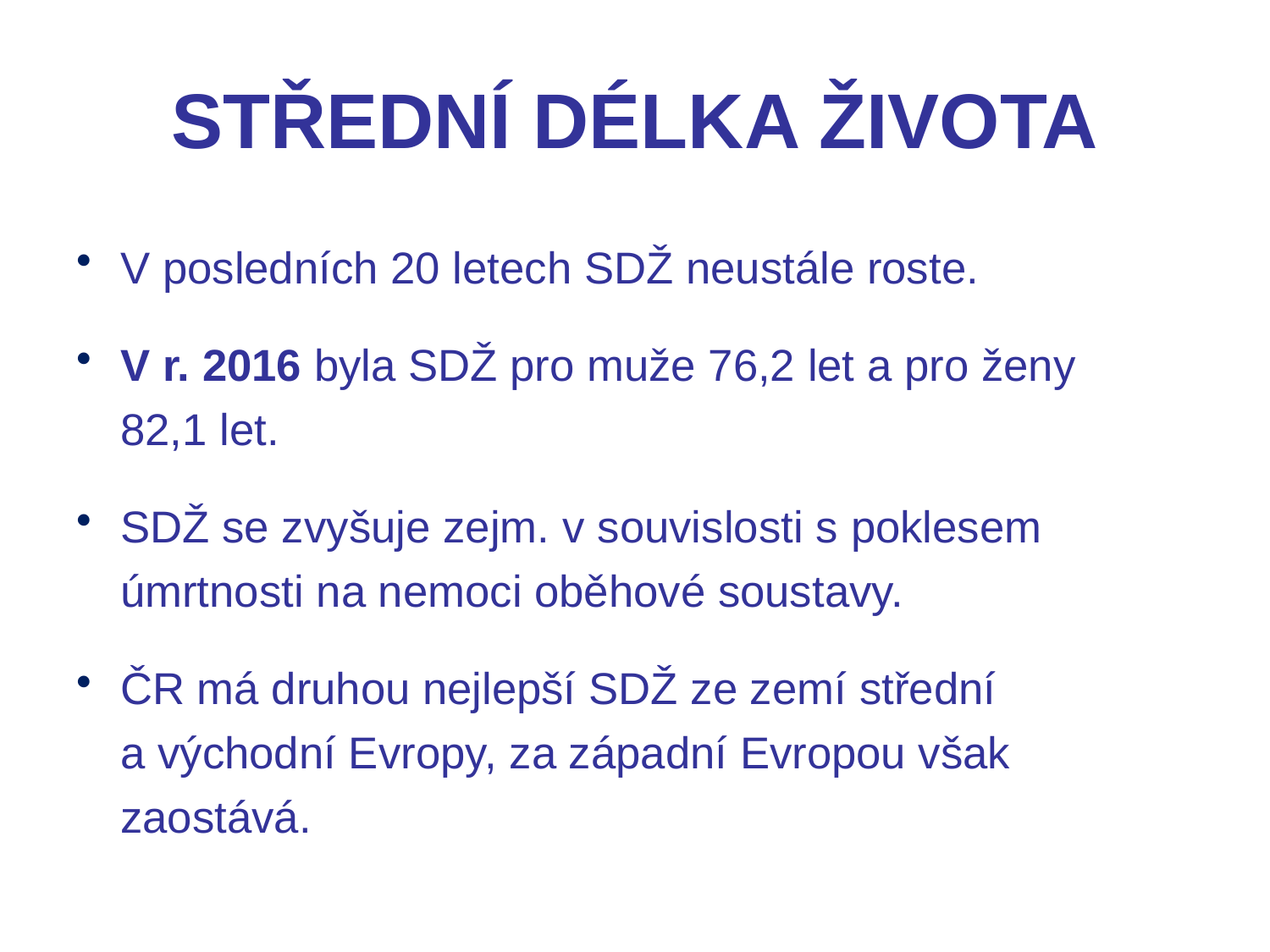

# STŘEDNÍ DÉLKA ŽIVOTA
V posledních 20 letech SDŽ neustále roste.
V r. 2016 byla SDŽ pro muže 76,2 let a pro ženy 82,1 let.
SDŽ se zvyšuje zejm. v souvislosti s poklesem úmrtnosti na nemoci oběhové soustavy.
ČR má druhou nejlepší SDŽ ze zemí střední a východní Evropy, za západní Evropou však zaostává.